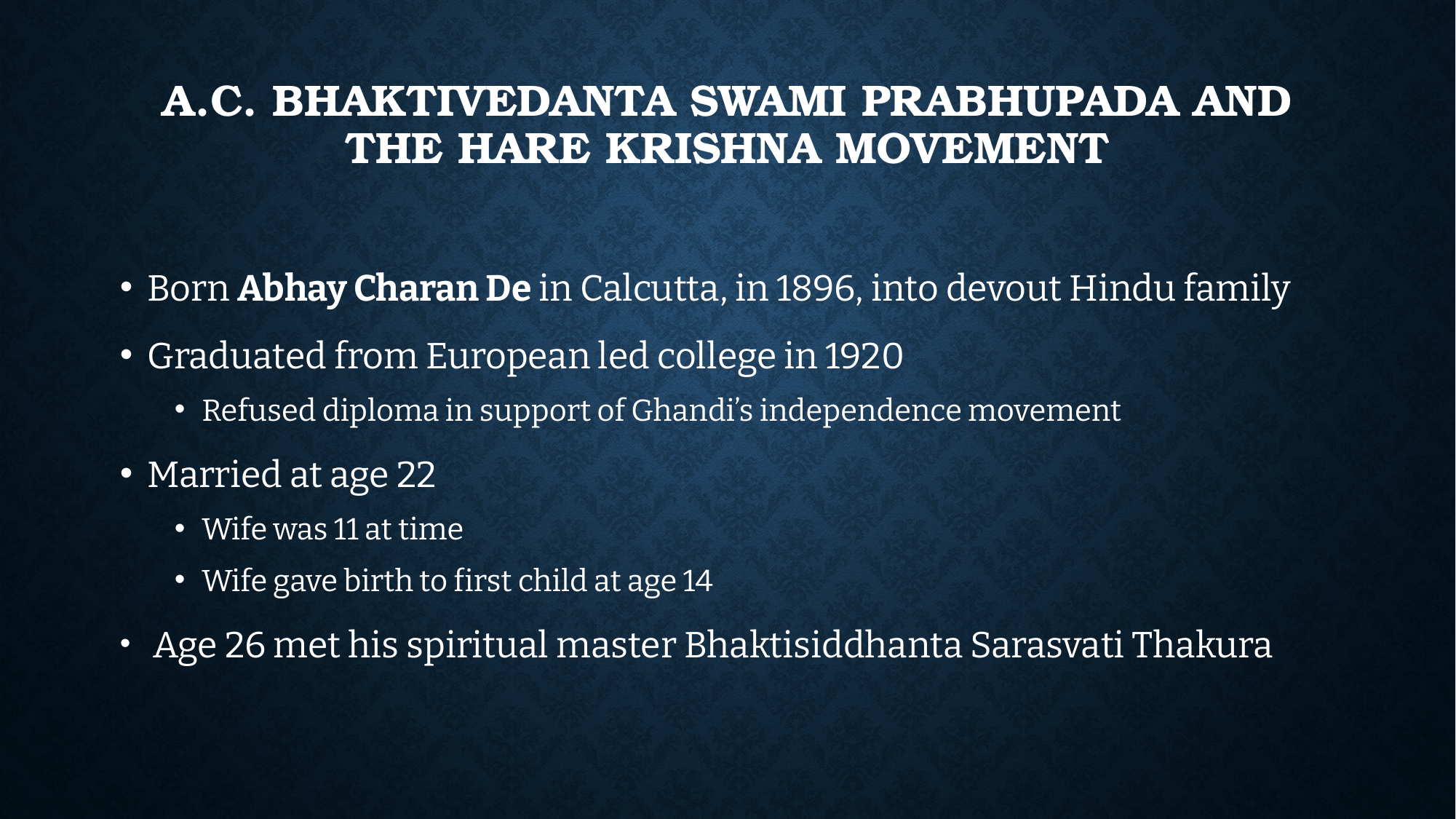

# A.C. Bhaktivedanta Swami Prabhupada and the Hare Krishna movement
Born Abhay Charan De in Calcutta, in 1896, into devout Hindu family
Graduated from European led college in 1920
Refused diploma in support of Ghandi’s independence movement
Married at age 22
Wife was 11 at time
Wife gave birth to first child at age 14
 Age 26 met his spiritual master Bhaktisiddhanta Sarasvati Thakura